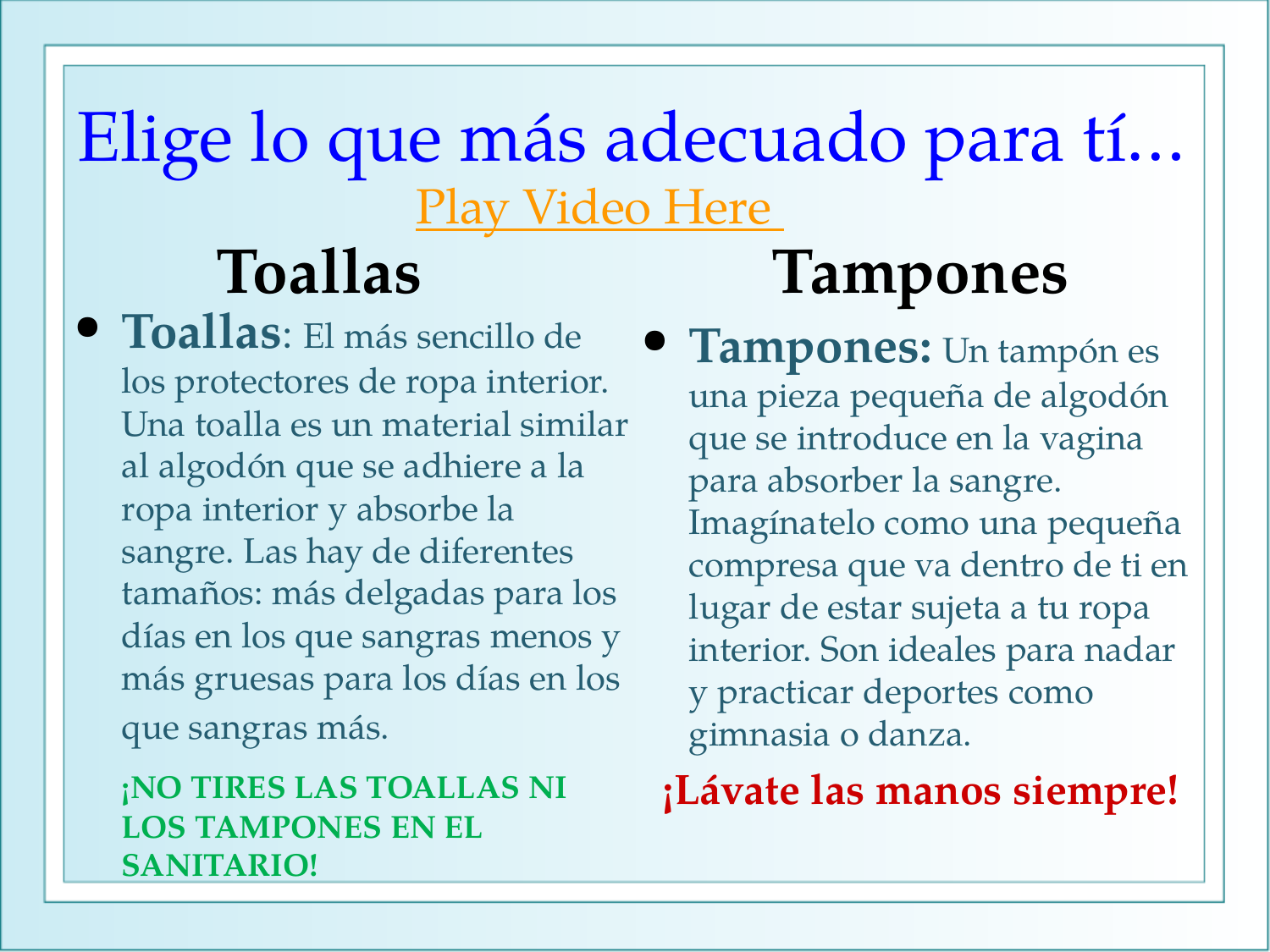

# Elige lo que más adecuado para tí…
Play Video Here
Toallas
Tampones

Toallas: El más sencillo de los protectores de ropa interior. Una toalla es un material similar al algodón que se adhiere a la ropa interior y absorbe la sangre. Las hay de diferentes tamaños: más delgadas para los días en los que sangras menos y más gruesas para los días en los que sangras más.
	¡NO TIRES LAS TOALLAS NI LOS TAMPONES EN EL SANITARIO!

Tampones: Un tampón es una pieza pequeña de algodón que se introduce en la vagina para absorber la sangre. Imagínatelo como una pequeña compresa que va dentro de ti en lugar de estar sujeta a tu ropa interior. Son ideales para nadar  y practicar deportes como gimnasia o danza.
  ¡Lávate las manos siempre!